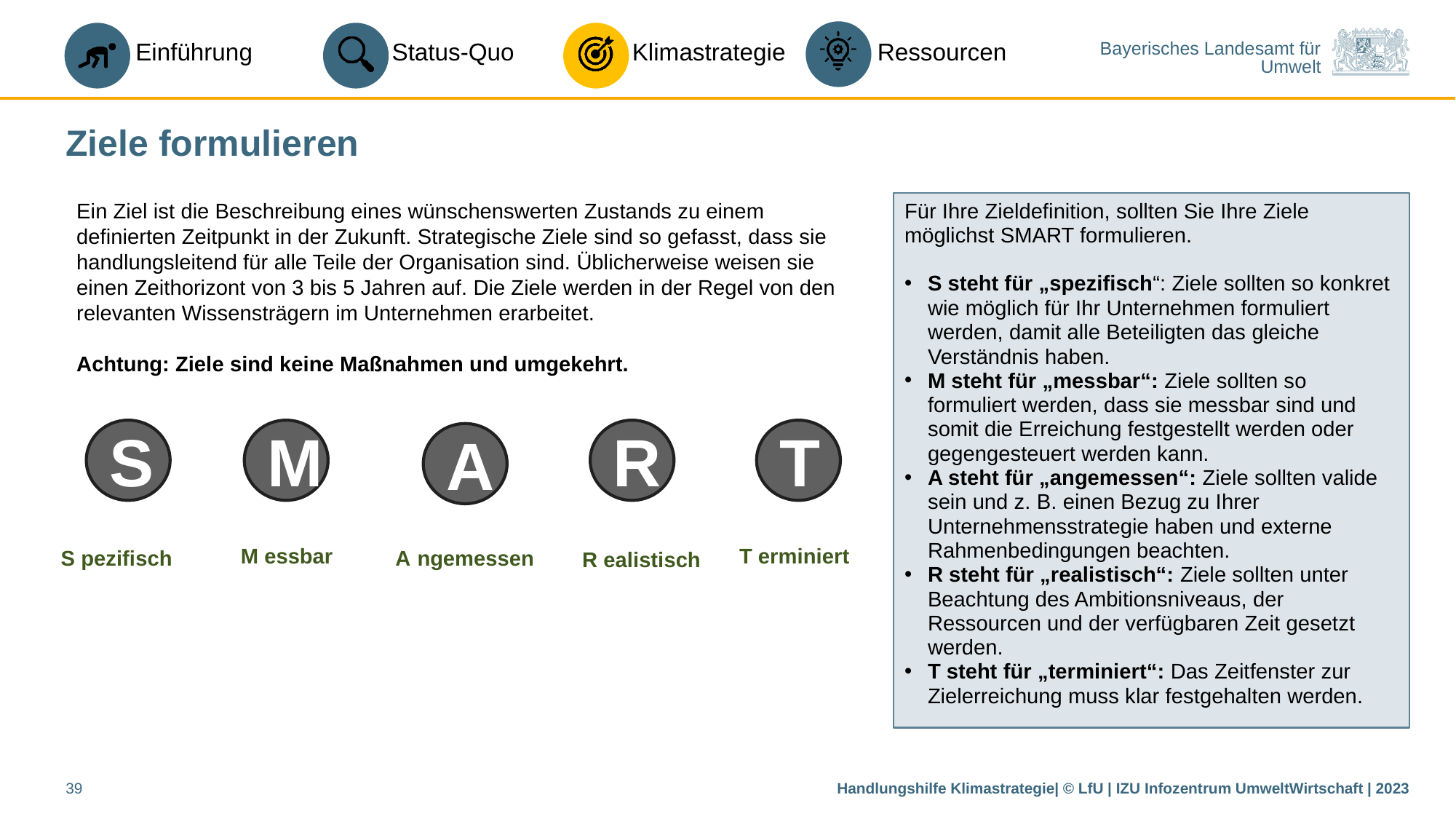

# Ziele formulieren
Ein Ziel ist die Beschreibung eines wünschenswerten Zustands zu einem definierten Zeitpunkt in der Zukunft. Strategische Ziele sind so gefasst, dass sie handlungsleitend für alle Teile der Organisation sind. Üblicherweise weisen sie einen Zeithorizont von 3 bis 5 Jahren auf. Die Ziele werden in der Regel von den relevanten Wissensträgern im Unternehmen erarbeitet.
Achtung: Ziele sind keine Maßnahmen und umgekehrt.
Für Ihre Zieldefinition, sollten Sie Ihre Ziele möglichst SMART formulieren.

S steht für „spezifisch“: Ziele sollten so konkret wie möglich für Ihr Unternehmen formuliert werden, damit alle Beteiligten das gleiche Verständnis haben.
M steht für „messbar“: Ziele sollten so formuliert werden, dass sie messbar sind und somit die Erreichung festgestellt werden oder gegengesteuert werden kann.
A steht für „angemessen“: Ziele sollten valide sein und z. B. einen Bezug zu Ihrer Unternehmensstrategie haben und externe Rahmenbedingungen beachten.
R steht für „realistisch“: Ziele sollten unter Beachtung des Ambitionsniveaus, der Ressourcen und der verfügbaren Zeit gesetzt werden.
T steht für „terminiert“: Das Zeitfenster zur Zielerreichung muss klar festgehalten werden.

S
M
R
T
A
A ngemessen
M essbar
T erminiert
S pezifisch
R ealistisch
39
Handlungshilfe Klimastrategie| © LfU | IZU Infozentrum UmweltWirtschaft | 2023